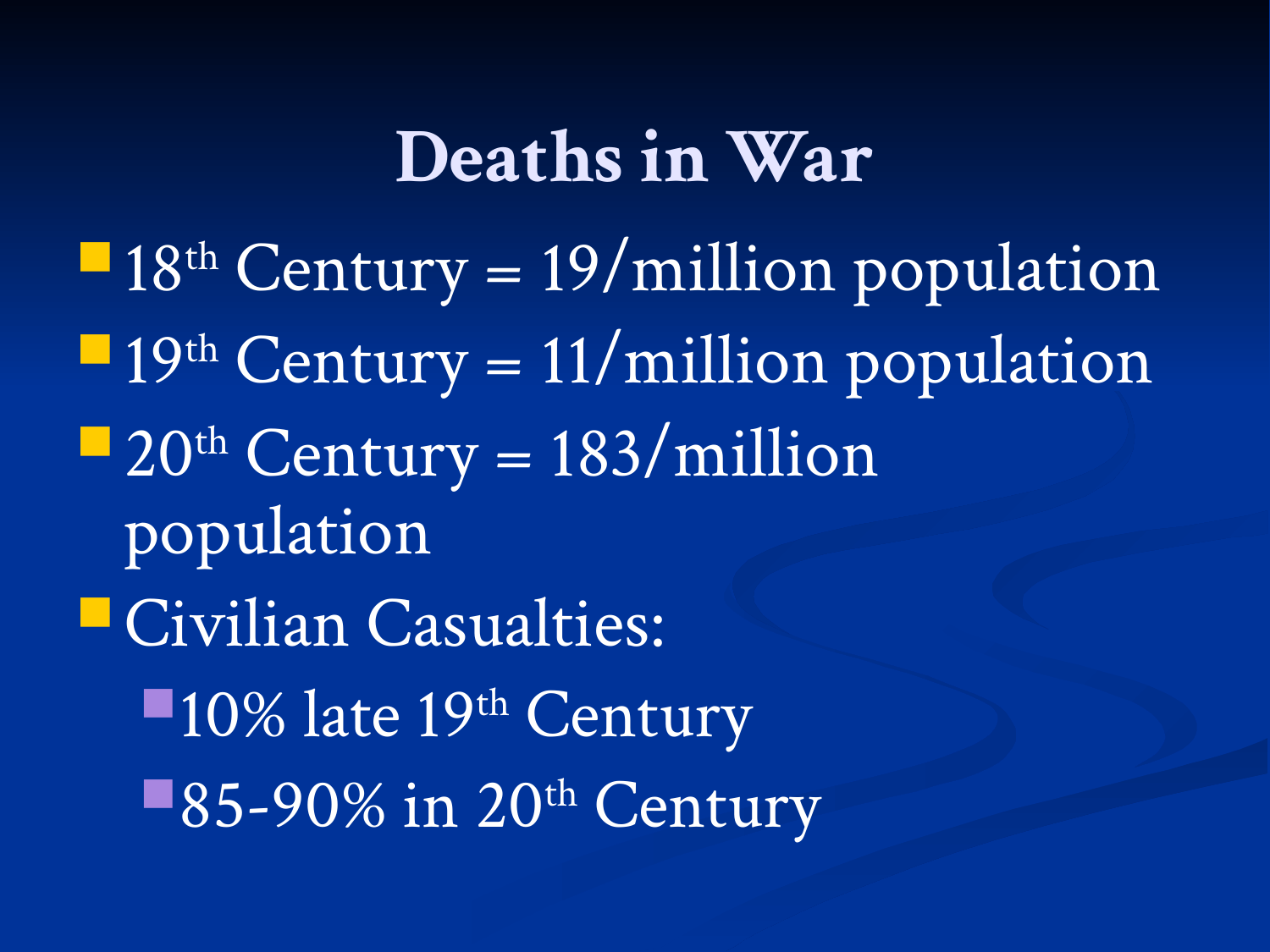

Deaths in War
18th Century = 19/million population
19th Century = 11/million population
20th Century = 183/million population
Civilian Casualties:
10% late 19th Century
85-90% in 20th Century